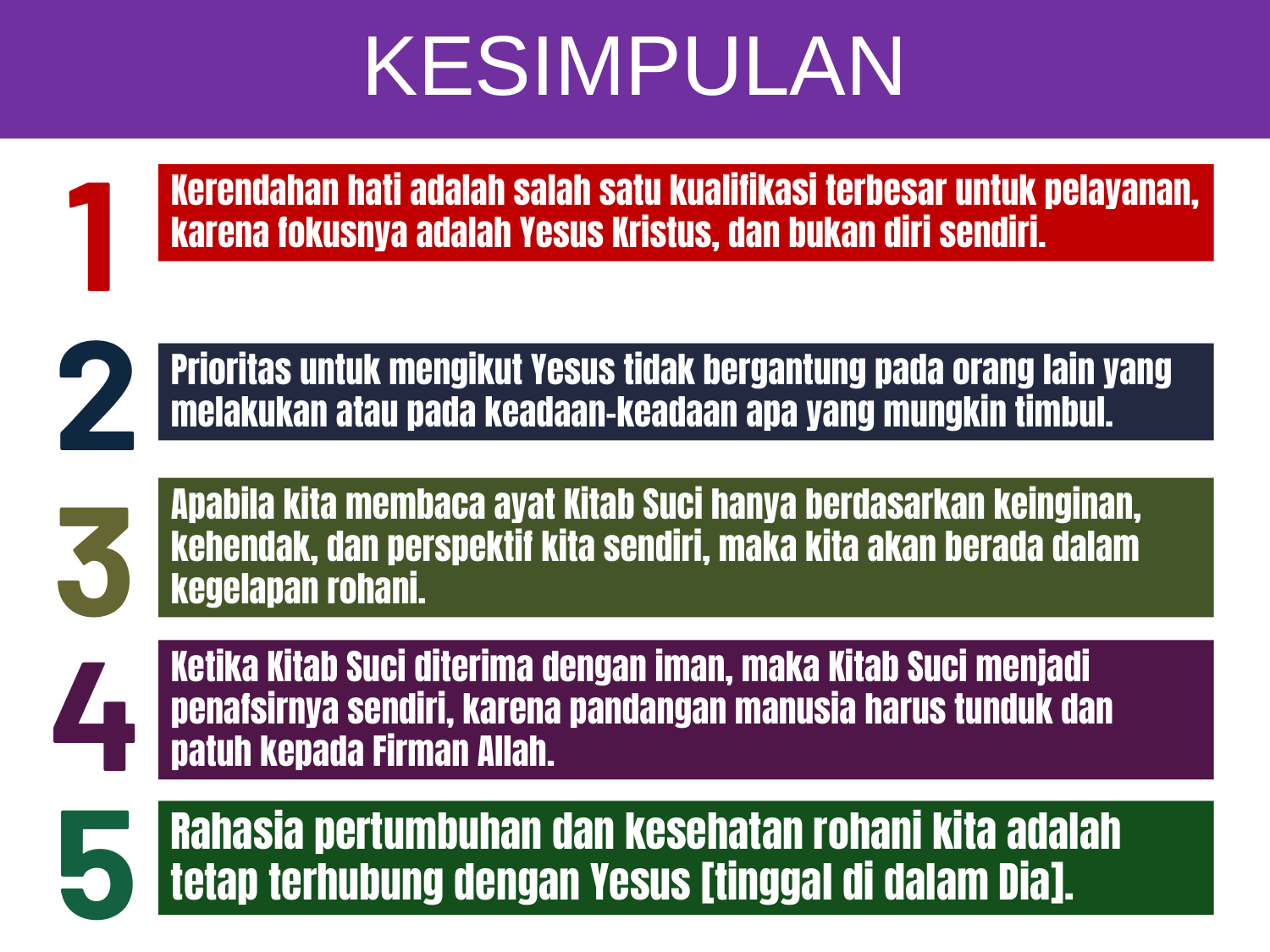

KESIMPULAN
1
Kerendahan hati adalah salah satu kualifikasi terbesar untuk pelayanan, karena fokusnya adalah Yesus Kristus, dan bukan diri sendiri.
2
Prioritas untuk mengikut Yesus tidak bergantung pada orang lain yang melakukan atau pada keadaan-keadaan apa yang mungkin timbul.
3
Apabila kita membaca ayat Kitab Suci hanya berdasarkan keinginan, kehendak, dan perspektif kita sendiri, maka kita akan berada dalam kegelapan rohani.
4
Ketika Kitab Suci diterima dengan iman, maka Kitab Suci menjadi penafsirnya sendiri, karena pandangan manusia harus tunduk dan patuh kepada Firman Allah.
5
Rahasia pertumbuhan dan kesehatan rohani kita adalah tetap terhubung dengan Yesus [tinggal di dalam Dia].